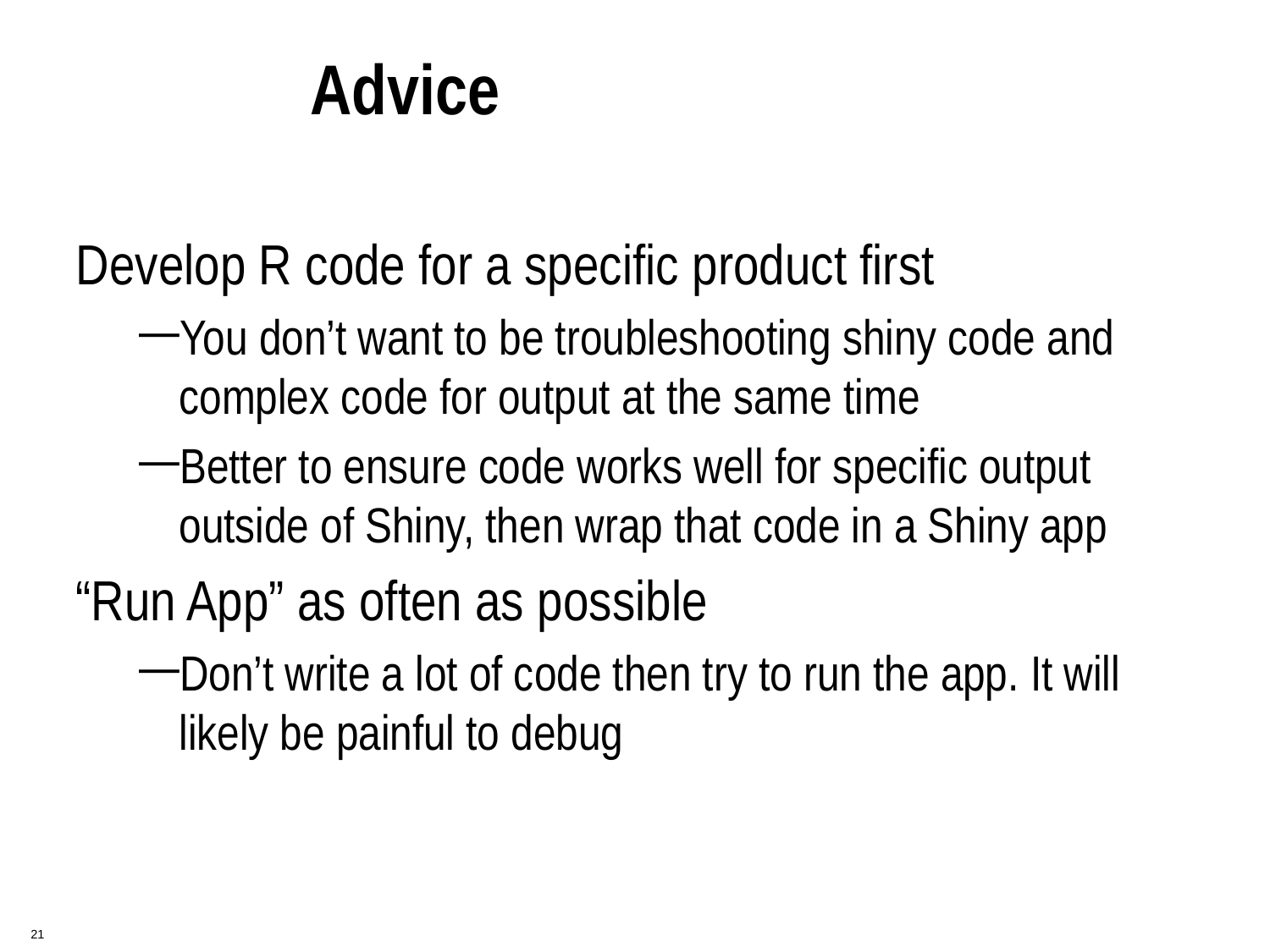

# Advice
Develop R code for a specific product first
You don’t want to be troubleshooting shiny code and complex code for output at the same time
Better to ensure code works well for specific output outside of Shiny, then wrap that code in a Shiny app
“Run App” as often as possible
Don’t write a lot of code then try to run the app. It will likely be painful to debug
   21